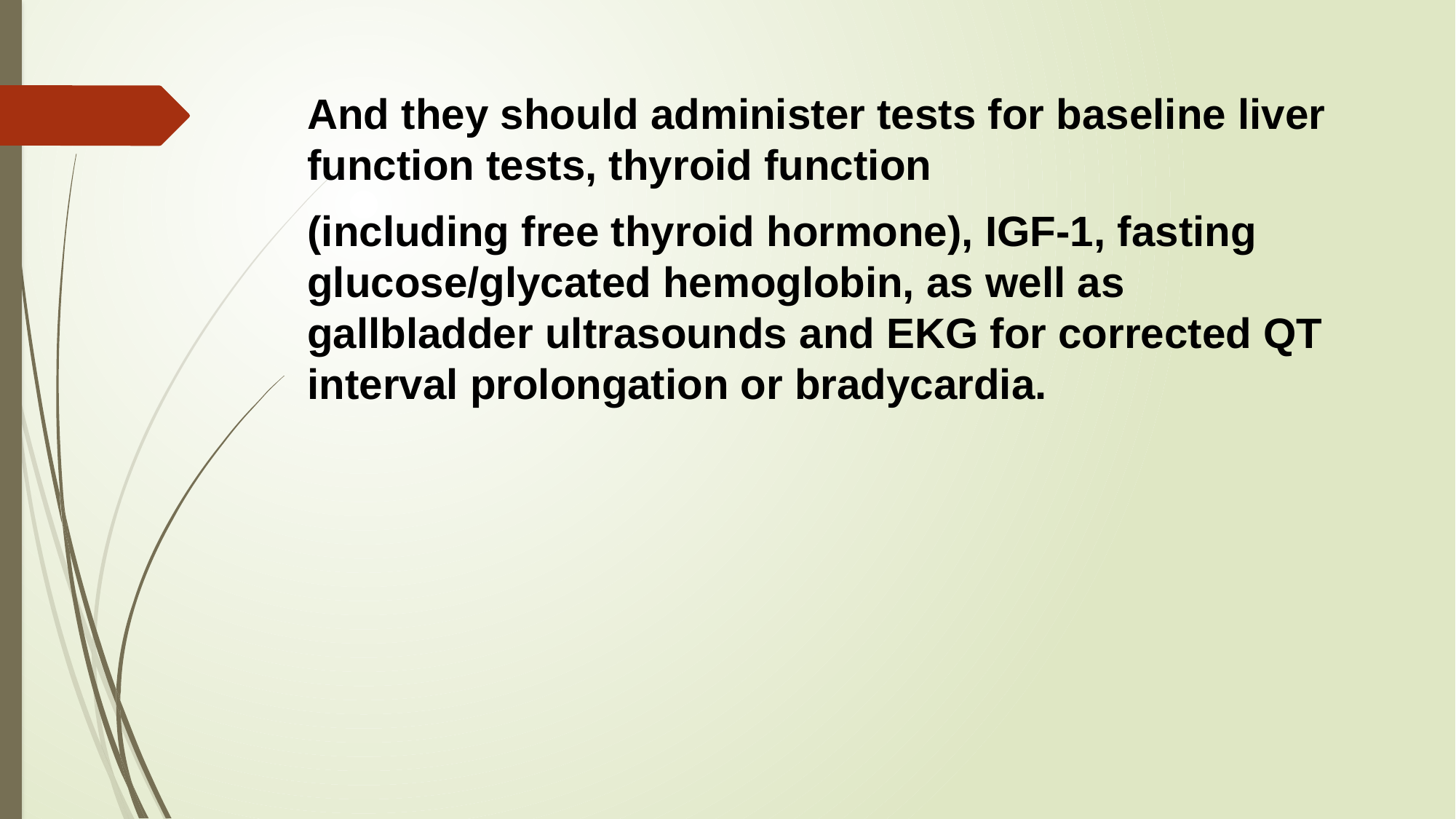

And they should administer tests for baseline liver function tests, thyroid function
(including free thyroid hormone), IGF-1, fasting glucose/glycated hemoglobin, as well as gallbladder ultrasounds and EKG for corrected QT interval prolongation or bradycardia.